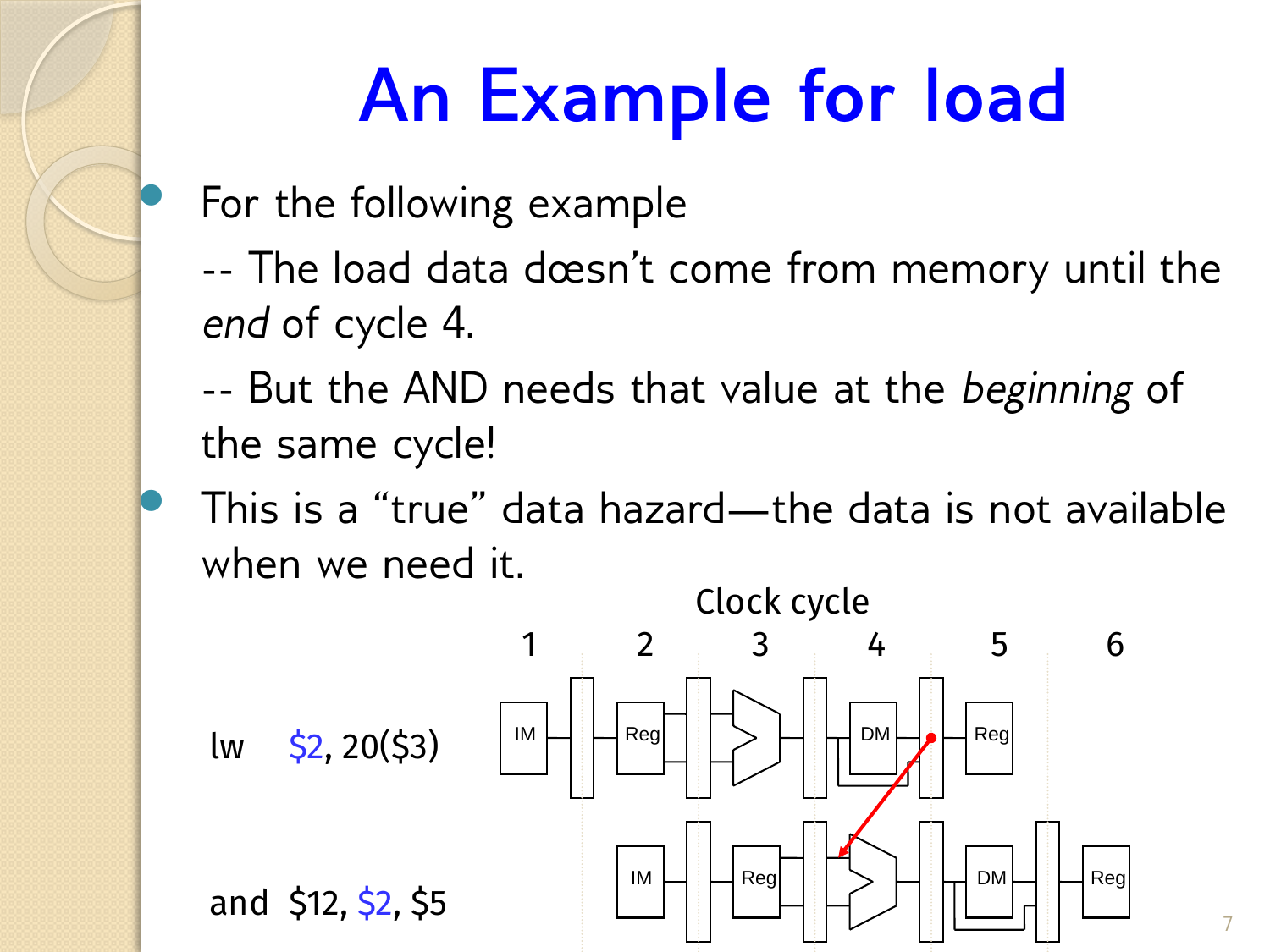

# An Example for load
For the following example
-- The load data doesn’t come from memory until the end of cycle 4.
-- But the AND needs that value at the beginning of the same cycle!
This is a “true” data hazard—the data is not available when we need it.
Clock cycle
	1	2	3	4	5	6

IM
  Reg
   DM
  Reg

lw	$2, 20($3)
and	$12, $2, $5

IM
  Reg
   DM
  Reg

7